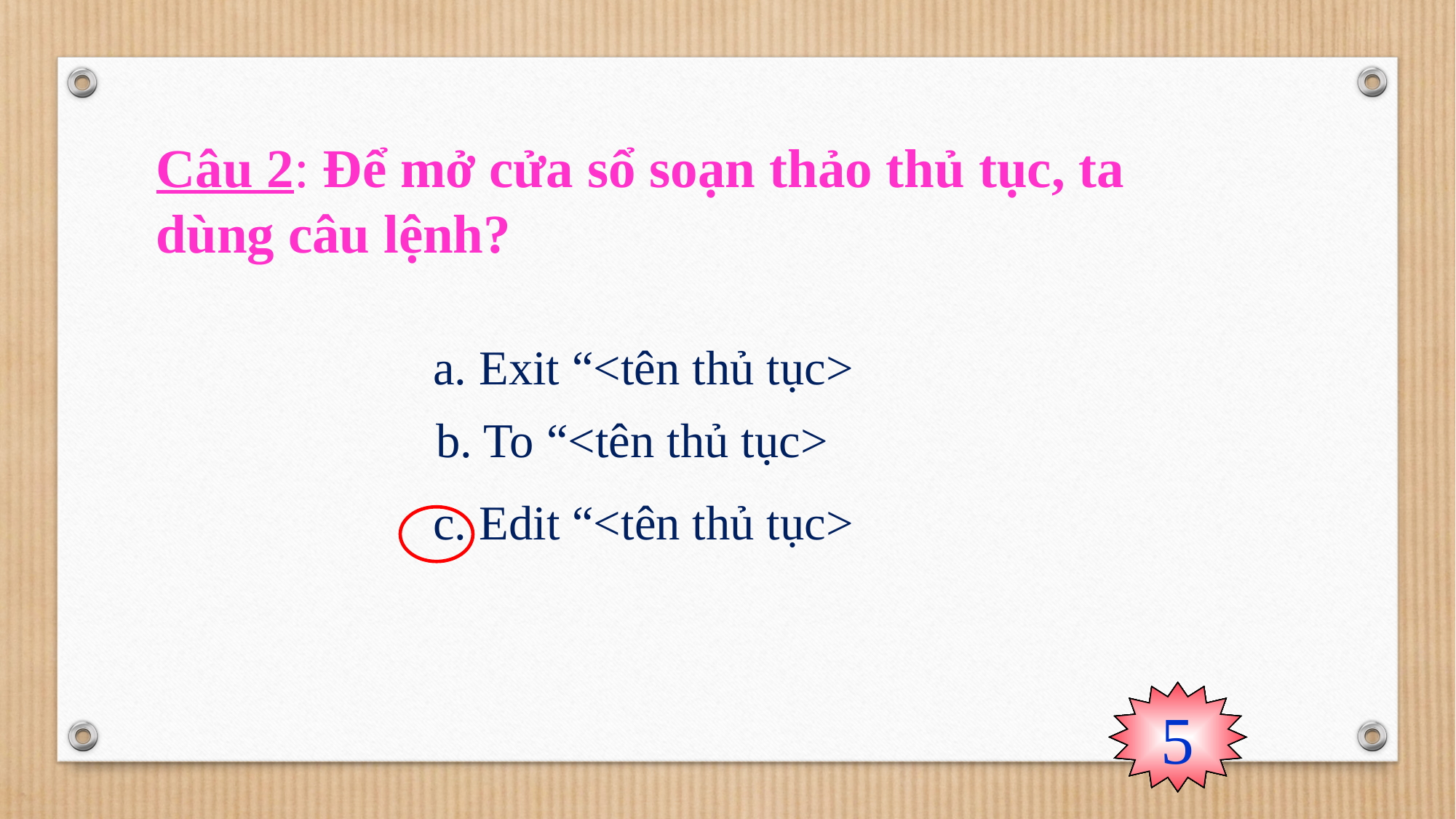

Câu 2: Để mở cửa sổ soạn thảo thủ tục, ta dùng câu lệnh?

a. Exit “<tên thủ tục>
 b. To “<tên thủ tục>
c. Edit “<tên thủ tục>

Hết giờ
1
2
3
4
5